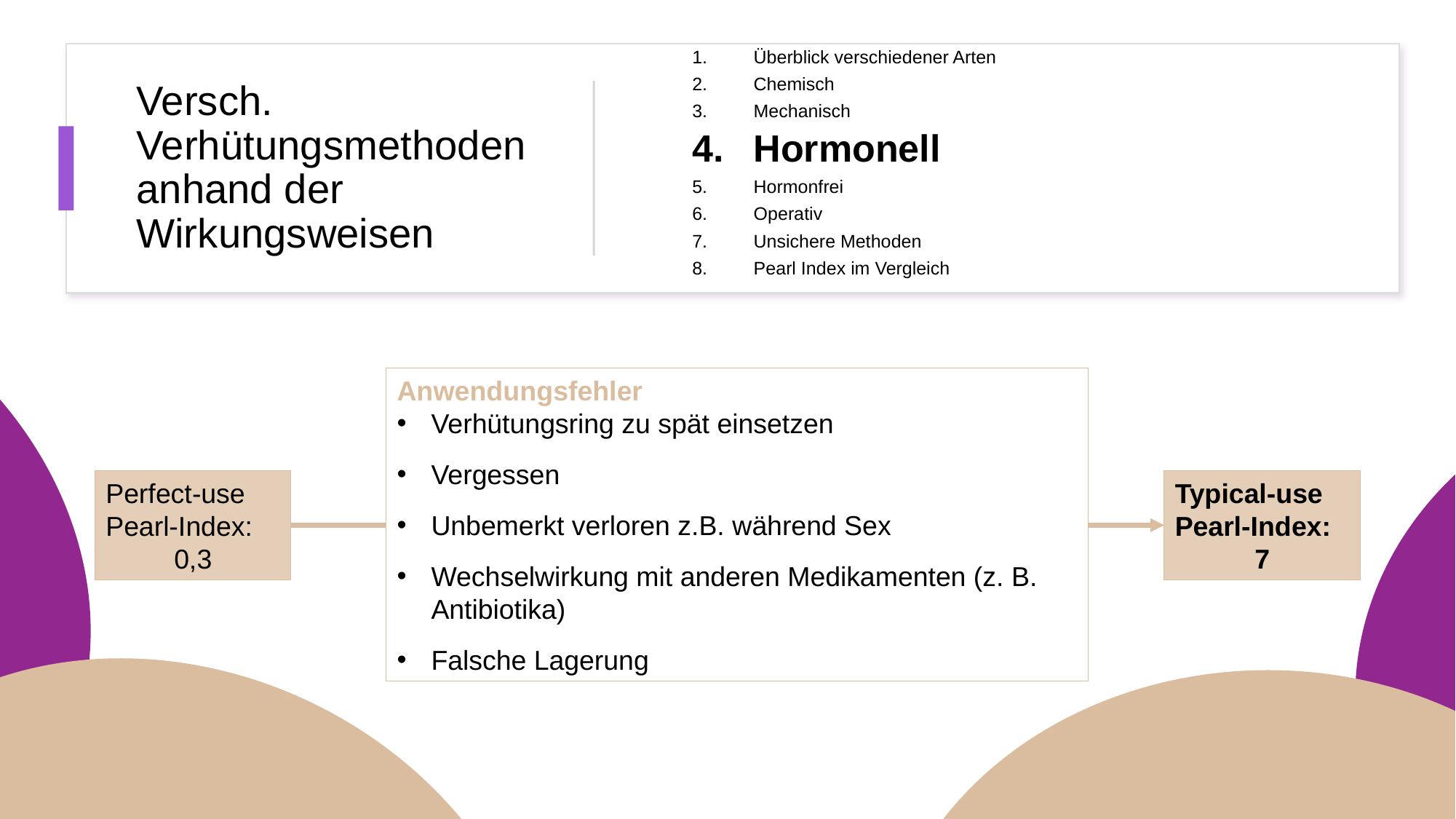

Überblick verschiedener Arten
Chemisch
Mechanisch
Hormonell
Hormonfrei
Operativ
Unsichere Methoden
Pearl Index im Vergleich
# Versch. Verhütungsmethoden anhand der Wirkungsweisen

Anwendungsfehler
Verhütungsring zu spät einsetzen
Vergessen
Unbemerkt verloren z.B. während Sex
Wechselwirkung mit anderen Medikamenten (z. B. Antibiotika)
Falsche Lagerung
Perfect-use Pearl-Index:
0,3
Typical-use Pearl-Index:
7

80